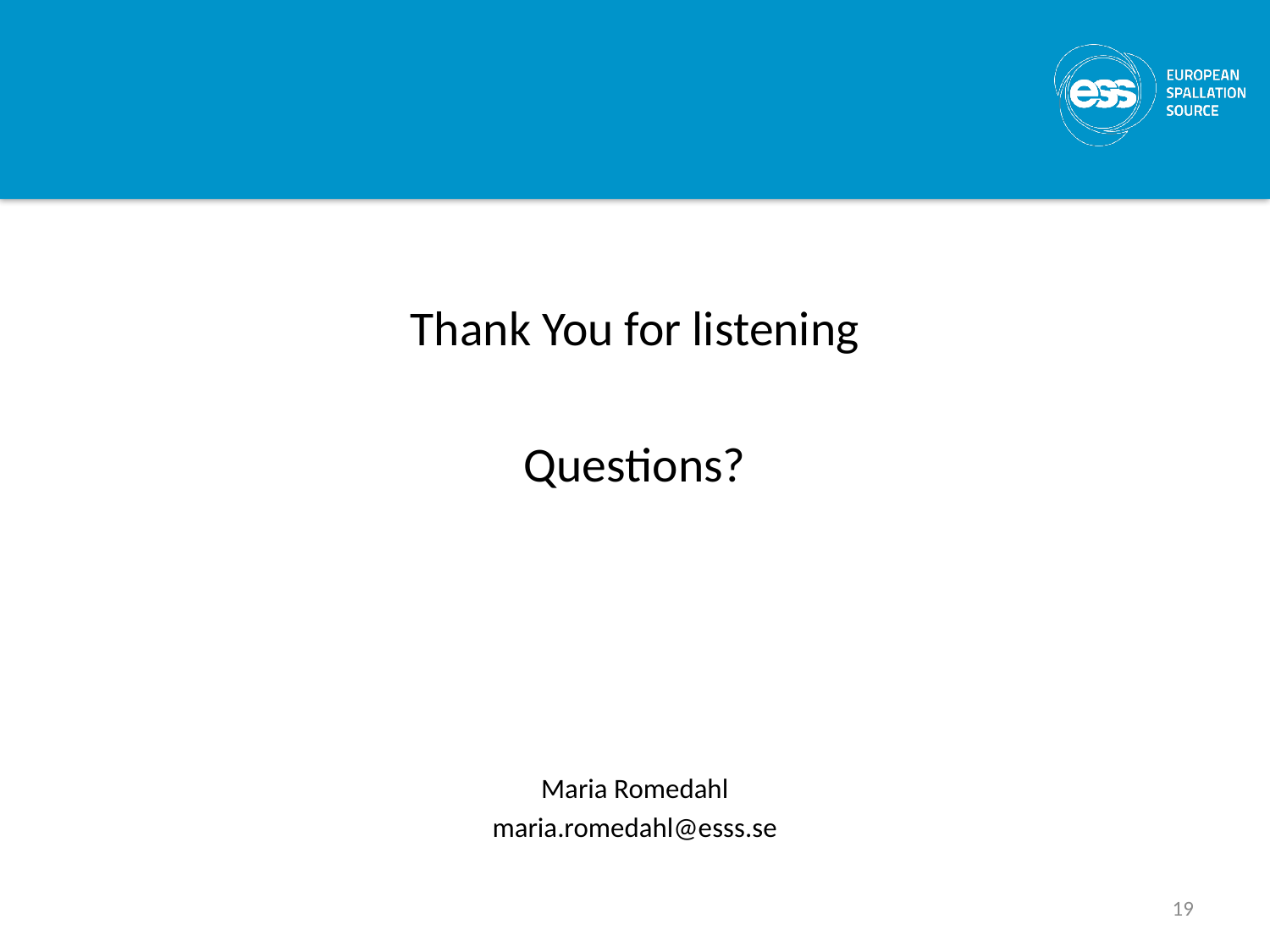

#

Thank You for listening

Questions?

Maria Romedahl
maria.romedahl@esss.se
19